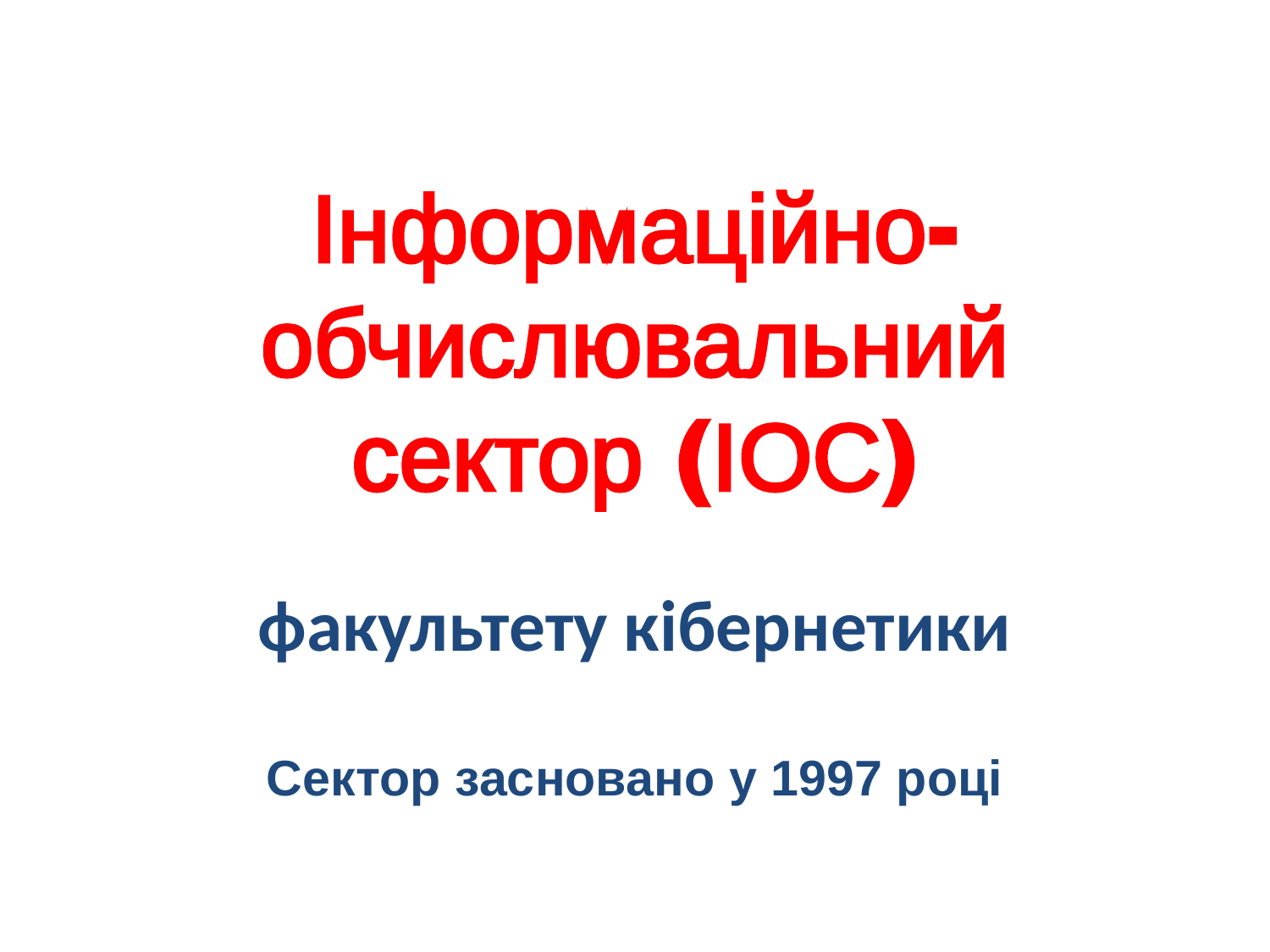

# Інформаційно-обчислювальний сектор (ІОС)
факультету кібернетики

Сектор засновано у 1997 році